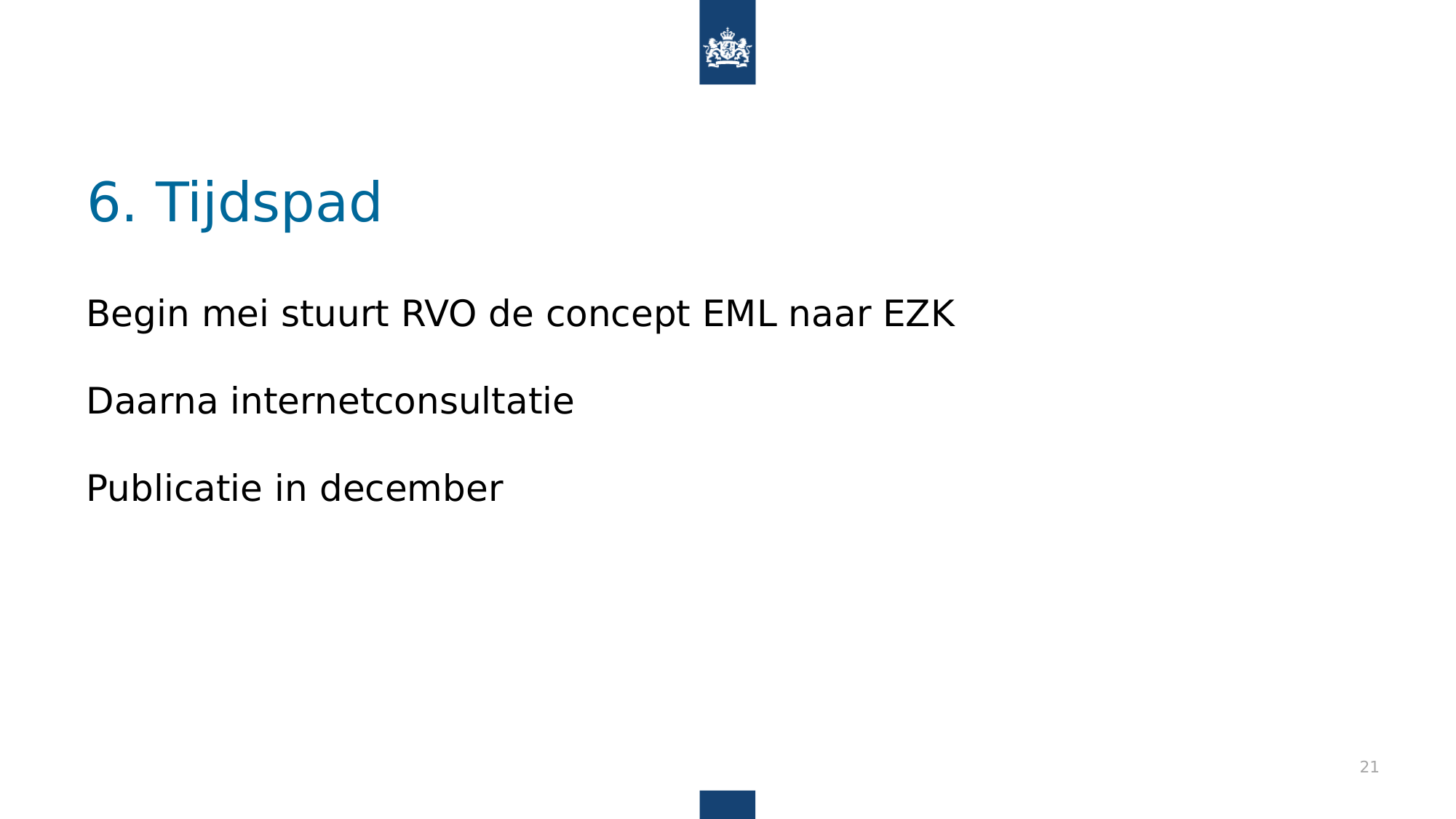

# 6. Tijdspad
Begin mei stuurt RVO de concept EML naar EZK
Daarna internetconsultatie
Publicatie in december

21